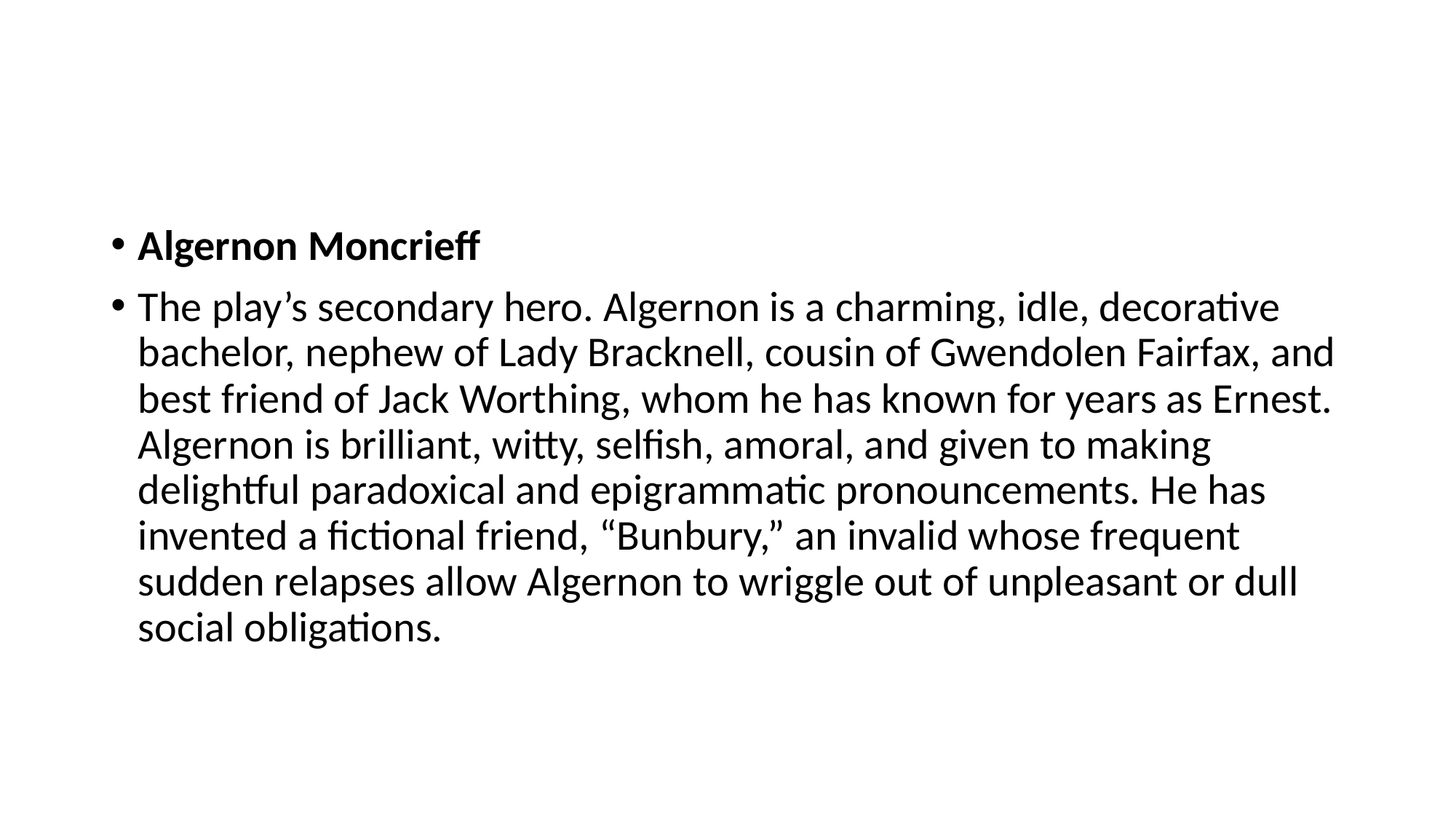

#
Algernon Moncrieff
The play’s secondary hero. Algernon is a charming, idle, decorative bachelor, nephew of Lady Bracknell, cousin of Gwendolen Fairfax, and best friend of Jack Worthing, whom he has known for years as Ernest. Algernon is brilliant, witty, selfish, amoral, and given to making delightful paradoxical and epigrammatic pronouncements. He has invented a fictional friend, “Bunbury,” an invalid whose frequent sudden relapses allow Algernon to wriggle out of unpleasant or dull social obligations.